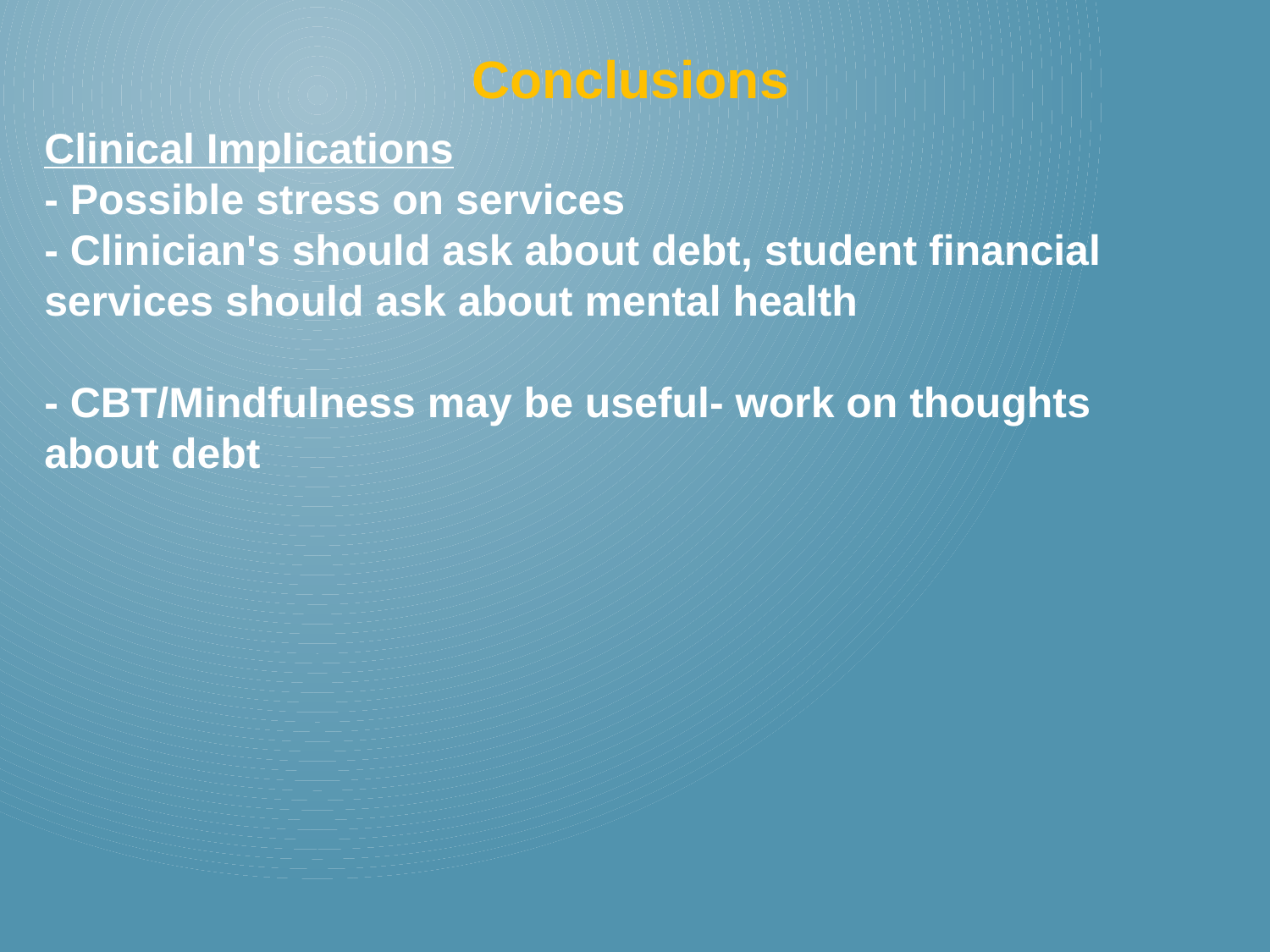

Conclusions
Clinical Implications
- Possible stress on services
- Clinician's should ask about debt, student financial services should ask about mental health

- CBT/Mindfulness may be useful- work on thoughts about debt